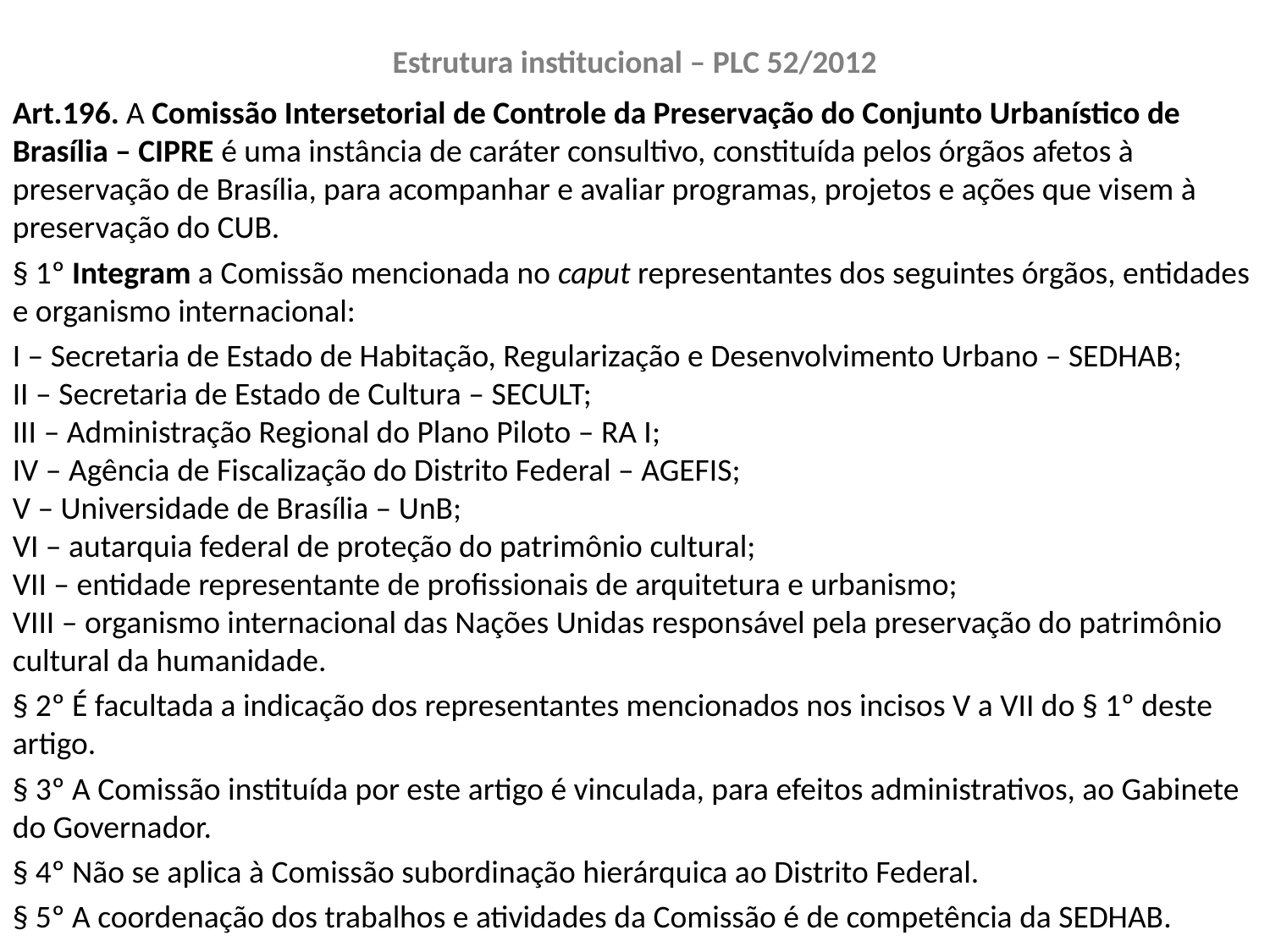

Estrutura institucional – PLC 52/2012
Art.196. A Comissão Intersetorial de Controle da Preservação do Conjunto Urbanístico de Brasília – CIPRE é uma instância de caráter consultivo, constituída pelos órgãos afetos à preservação de Brasília, para acompanhar e avaliar programas, projetos e ações que visem à preservação do CUB.
§ 1º Integram a Comissão mencionada no caput representantes dos seguintes órgãos, entidades e organismo internacional:
I – Secretaria de Estado de Habitação, Regularização e Desenvolvimento Urbano – SEDHAB;
II – Secretaria de Estado de Cultura – SECULT;
III – Administração Regional do Plano Piloto – RA I;
IV – Agência de Fiscalização do Distrito Federal – AGEFIS;
V – Universidade de Brasília – UnB;
VI – autarquia federal de proteção do patrimônio cultural;
VII – entidade representante de profissionais de arquitetura e urbanismo;
VIII – organismo internacional das Nações Unidas responsável pela preservação do patrimônio cultural da humanidade.
§ 2º É facultada a indicação dos representantes mencionados nos incisos V a VII do § 1º deste artigo.
§ 3º A Comissão instituída por este artigo é vinculada, para efeitos administrativos, ao Gabinete do Governador.
§ 4º Não se aplica à Comissão subordinação hierárquica ao Distrito Federal.
§ 5º A coordenação dos trabalhos e atividades da Comissão é de competência da SEDHAB.